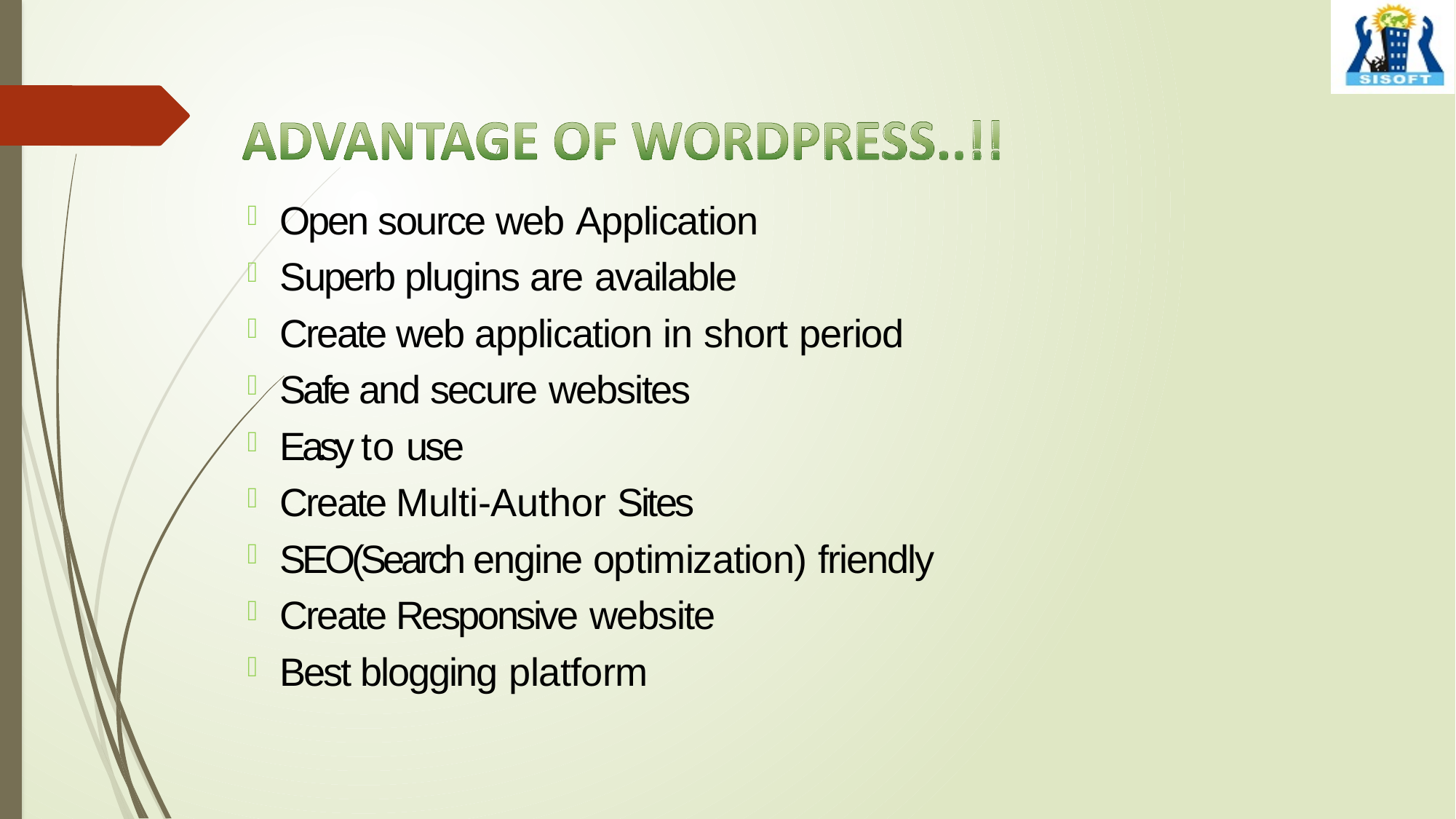

Open source web Application
Superb plugins are available
Create web application in short period
Safe and secure websites
Easy to use
Create Multi-Author Sites
SEO(Search engine optimization) friendly
Create Responsive website
Best blogging platform